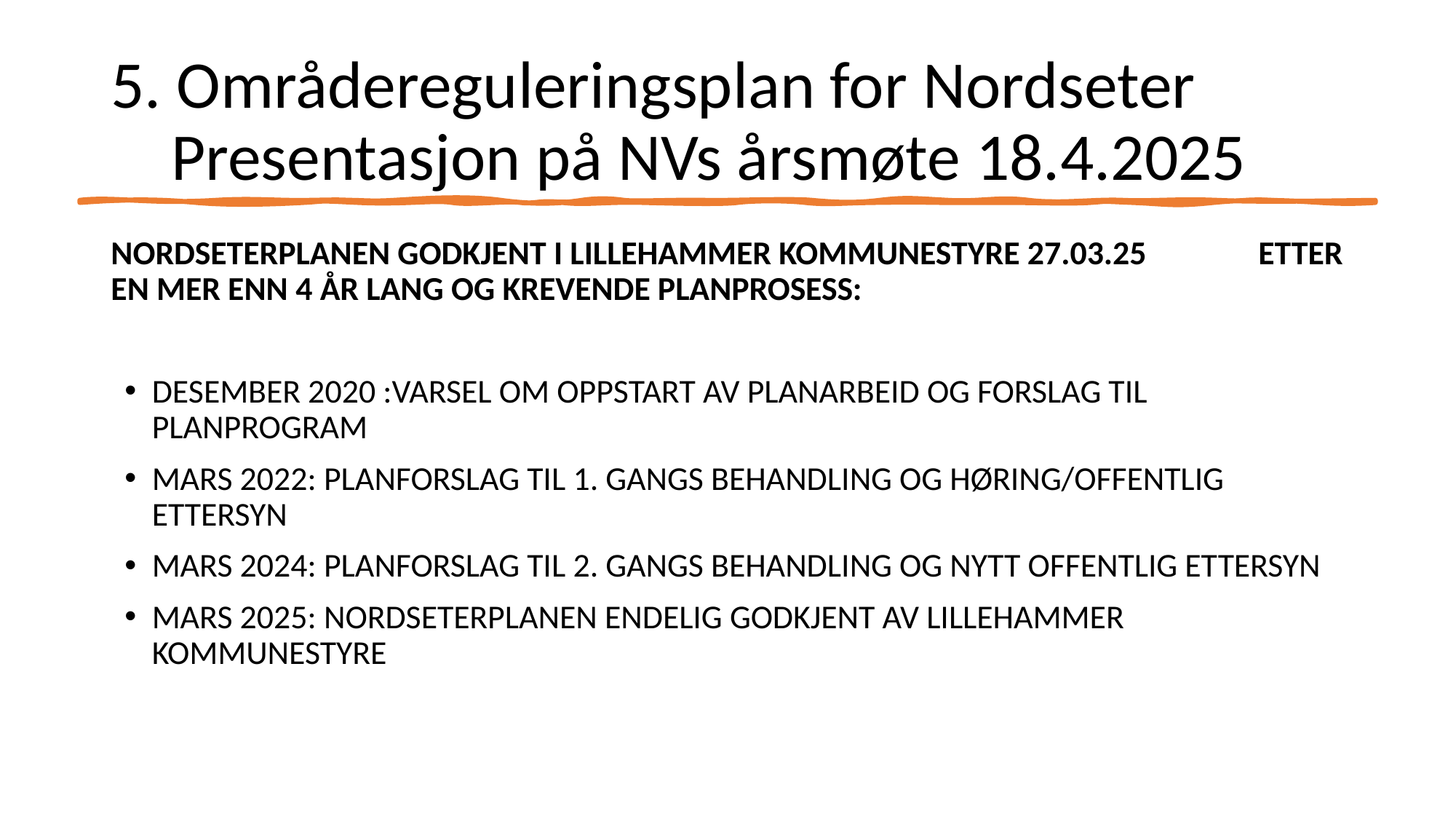

# 5. Områdereguleringsplan for Nordseter Presentasjon på NVs årsmøte 18.4.2025

NORDSETERPLANEN GODKJENT I LILLEHAMMER KOMMUNESTYRE 27.03.25               ETTER EN MER ENN 4 ÅR LANG OG KREVENDE PLANPROSESS:

DESEMBER 2020 :VARSEL OM OPPSTART AV PLANARBEID OG FORSLAG TIL PLANPROGRAM
MARS 2022: PLANFORSLAG TIL 1. GANGS BEHANDLING OG HØRING/OFFENTLIG ETTERSYN
MARS 2024: PLANFORSLAG TIL 2. GANGS BEHANDLING OG NYTT OFFENTLIG ETTERSYN
MARS 2025: NORDSETERPLANEN ENDELIG GODKJENT AV LILLEHAMMER KOMMUNESTYRE